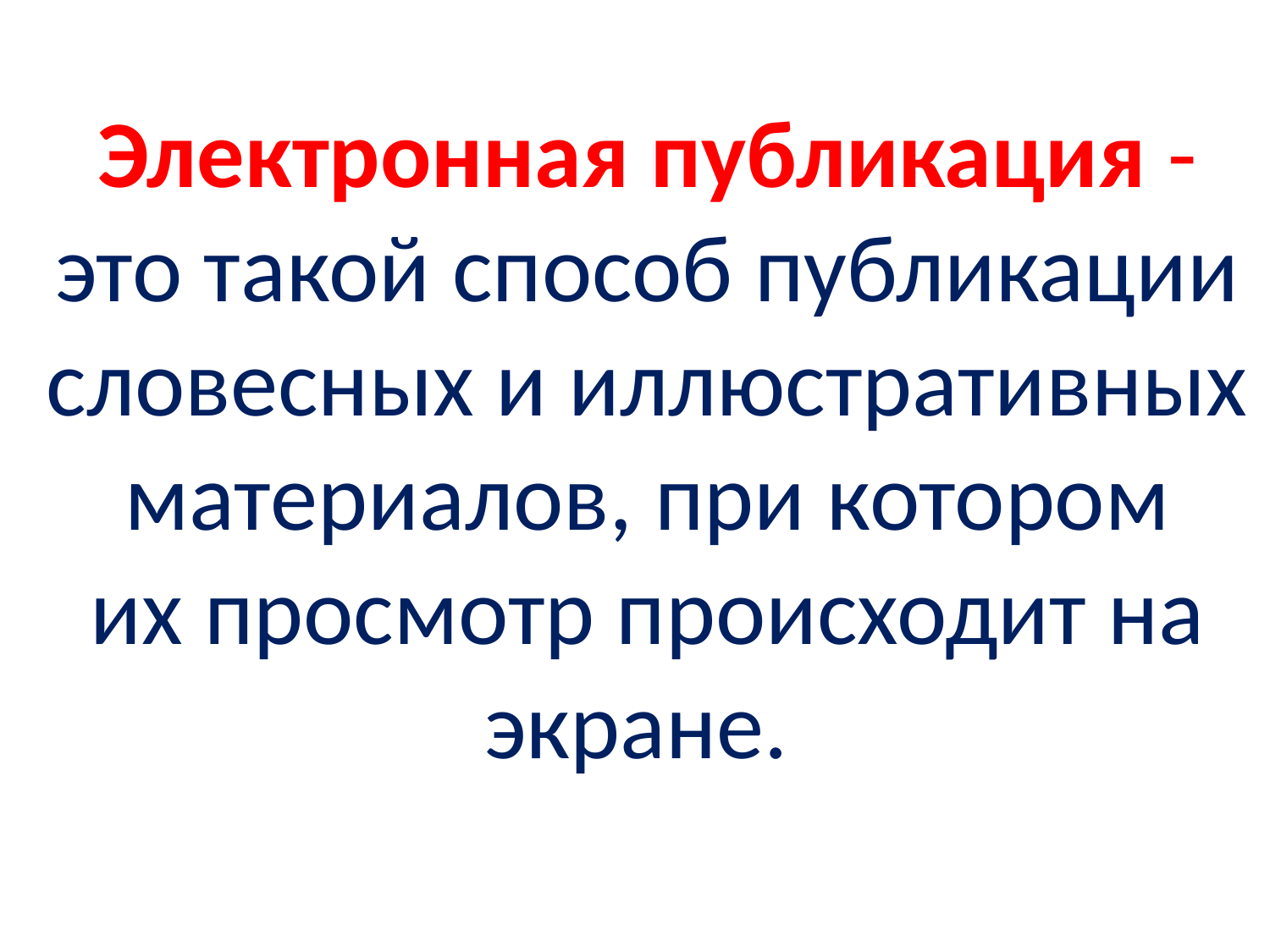

Электронная публикация -
это такой способ публикации словесных и иллюстративных материалов, при котором
их просмотр происходит на экране.